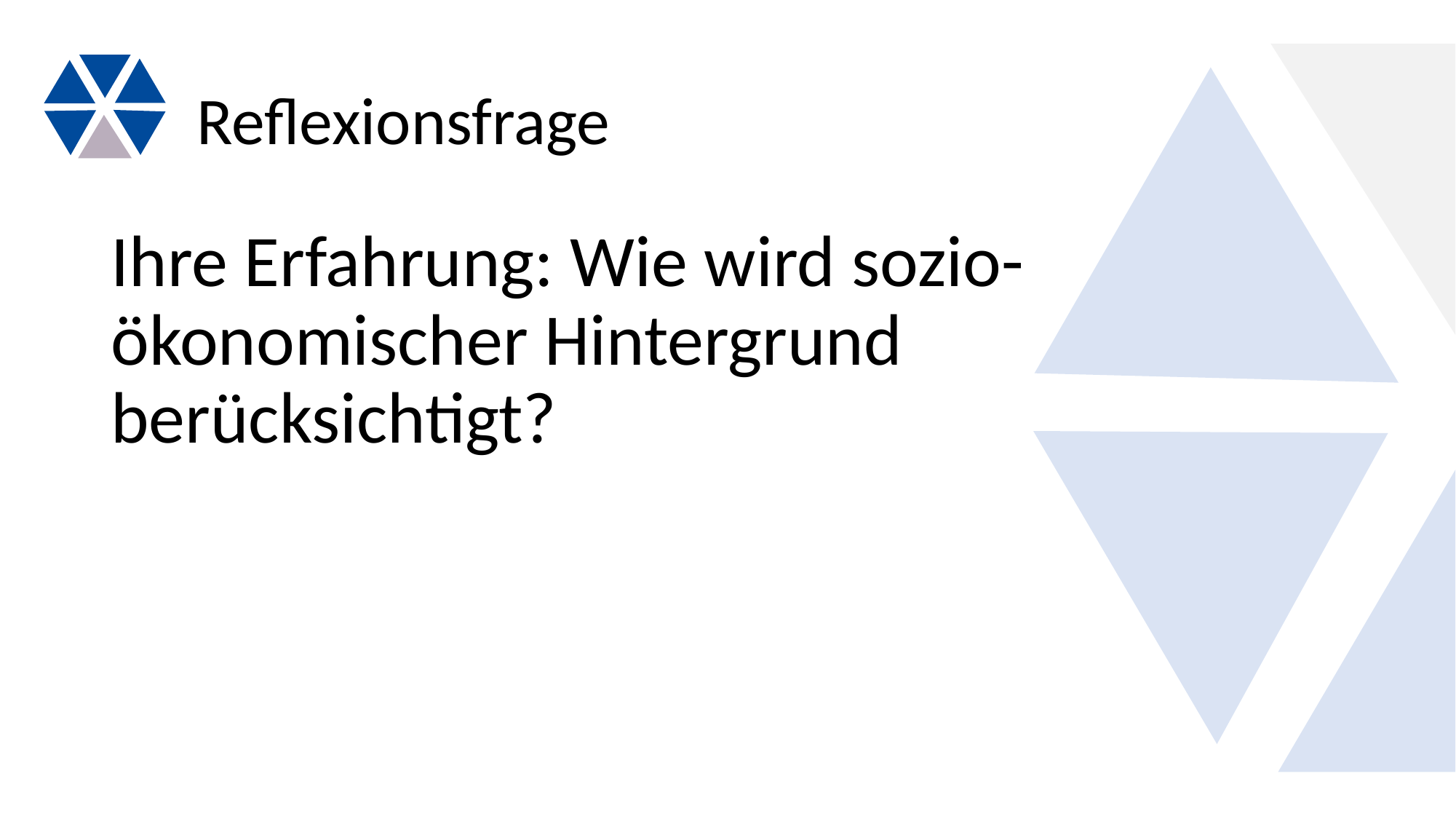

# Reflexionsfrage
Ihre Erfahrung: Wie wird sozio-ökonomischer Hintergrund berücksichtigt?